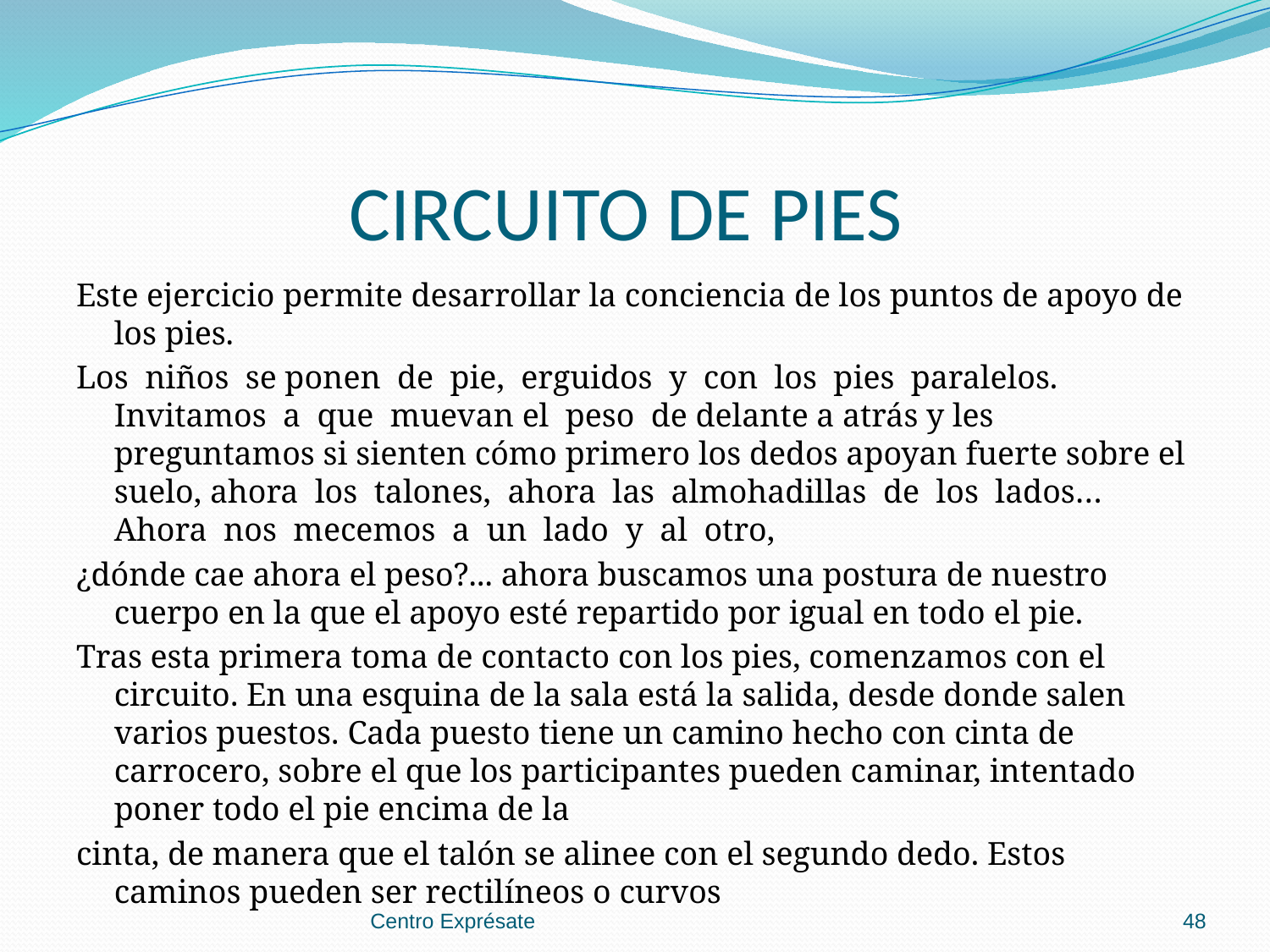

# CIRCUITO DE PIES
Este ejercicio permite desarrollar la conciencia de los puntos de apoyo de los pies.
Los  niños  se ponen  de  pie,  erguidos  y  con  los  pies  paralelos.  Invitamos  a  que  muevan el  peso  de delante a atrás y les preguntamos si sienten cómo primero los dedos apoyan fuerte sobre el suelo, ahora  los  talones,  ahora  las  almohadillas  de  los  lados…Ahora  nos  mecemos  a  un  lado  y  al  otro,
¿dónde cae ahora el peso?... ahora buscamos una postura de nuestro cuerpo en la que el apoyo esté repartido por igual en todo el pie.
Tras esta primera toma de contacto con los pies, comenzamos con el circuito. En una esquina de la sala está la salida, desde donde salen varios puestos. Cada puesto tiene un camino hecho con cinta de carrocero, sobre el que los participantes pueden caminar, intentado poner todo el pie encima de la
cinta, de manera que el talón se alinee con el segundo dedo. Estos caminos pueden ser rectilíneos o curvos
Centro Exprésate
48